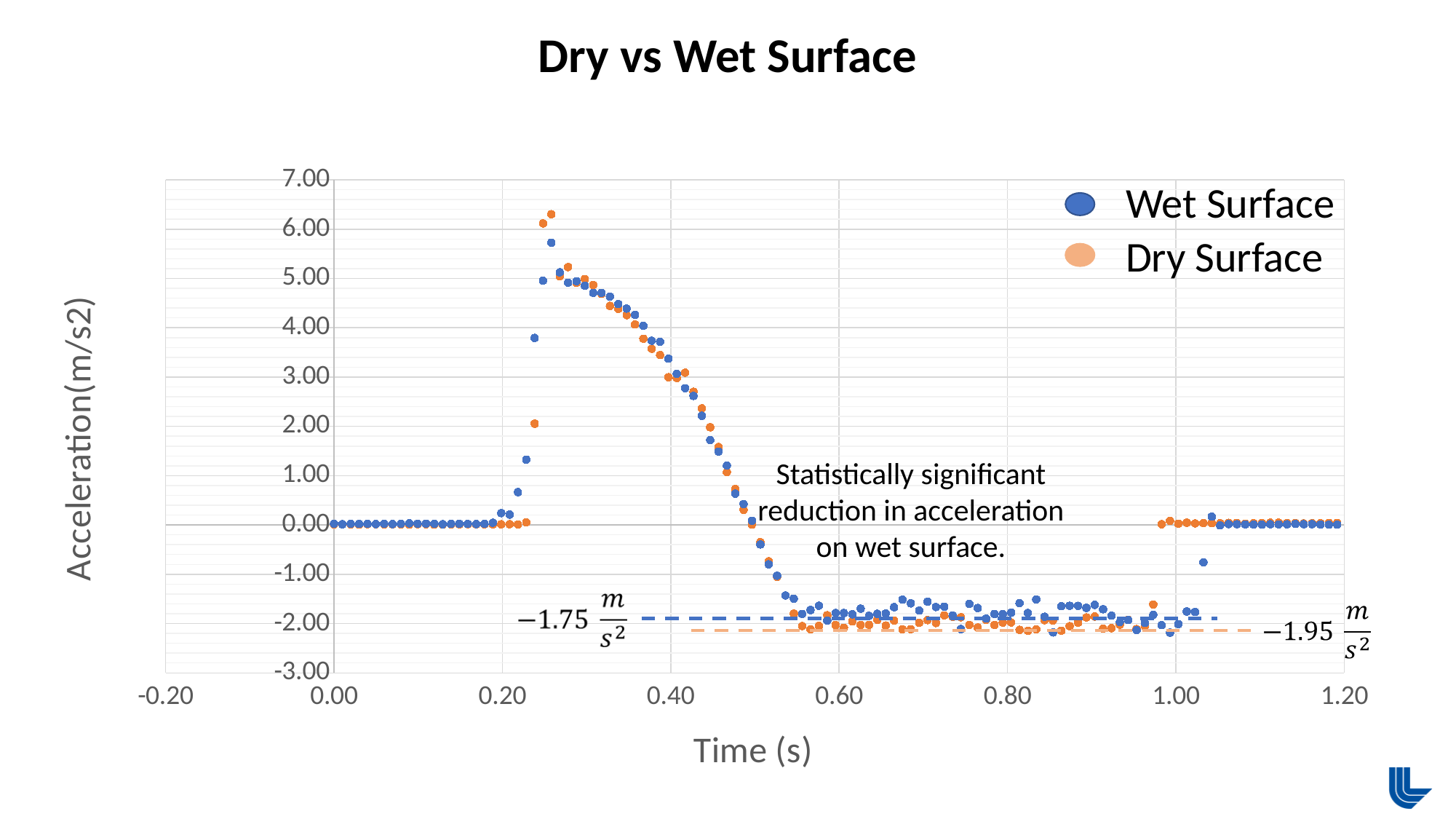

Dry vs Wet Surface

### Chart

| Category |  |  |
|---|---|---|
Wet Surface

Dry Surface

Statistically significant reduction in acceleration on wet surface.